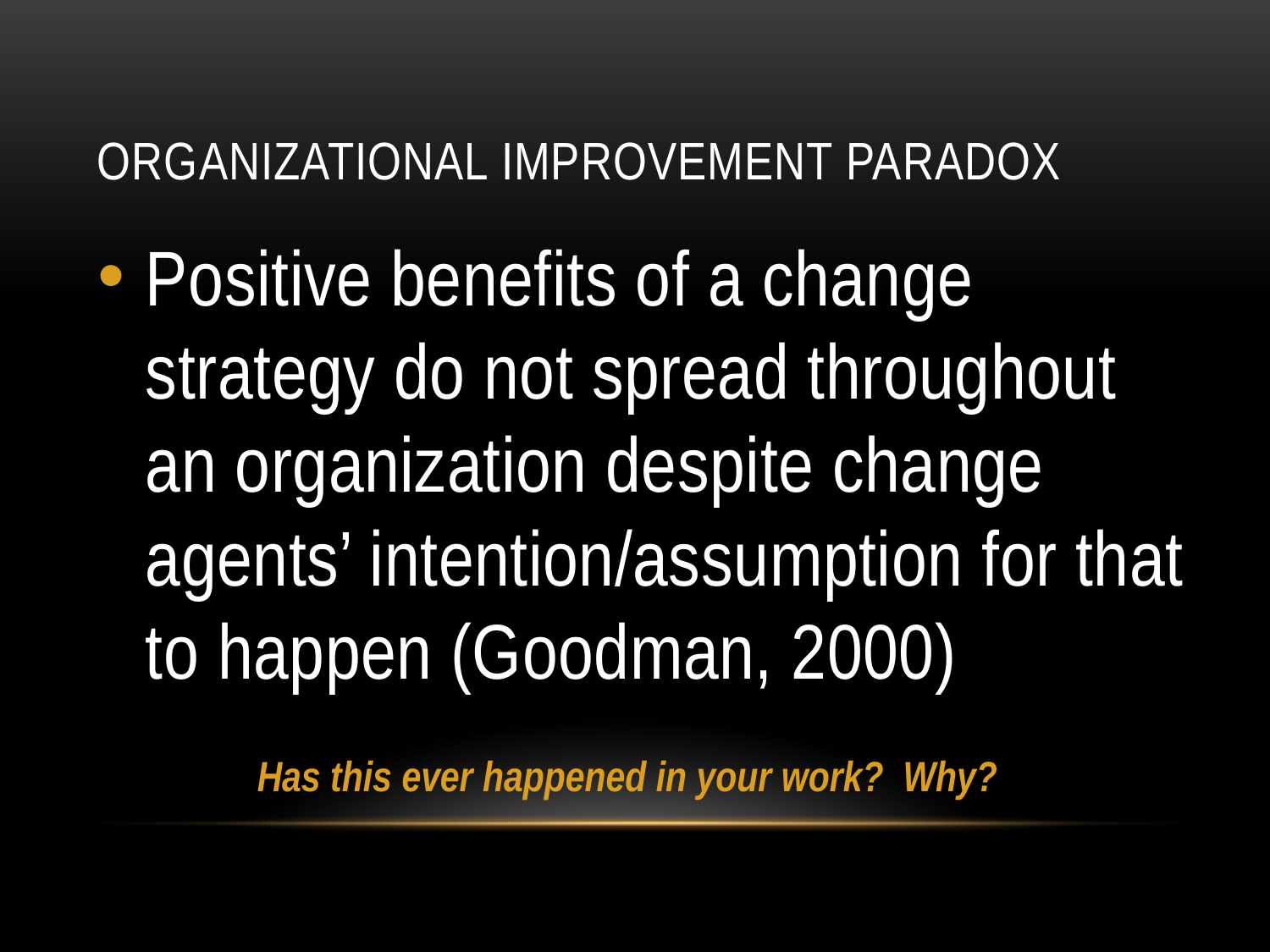

# Organizational Improvement Paradox
Positive benefits of a change strategy do not spread throughout an organization despite change agents’ intention/assumption for that to happen (Goodman, 2000)
Has this ever happened in your work?  Why?